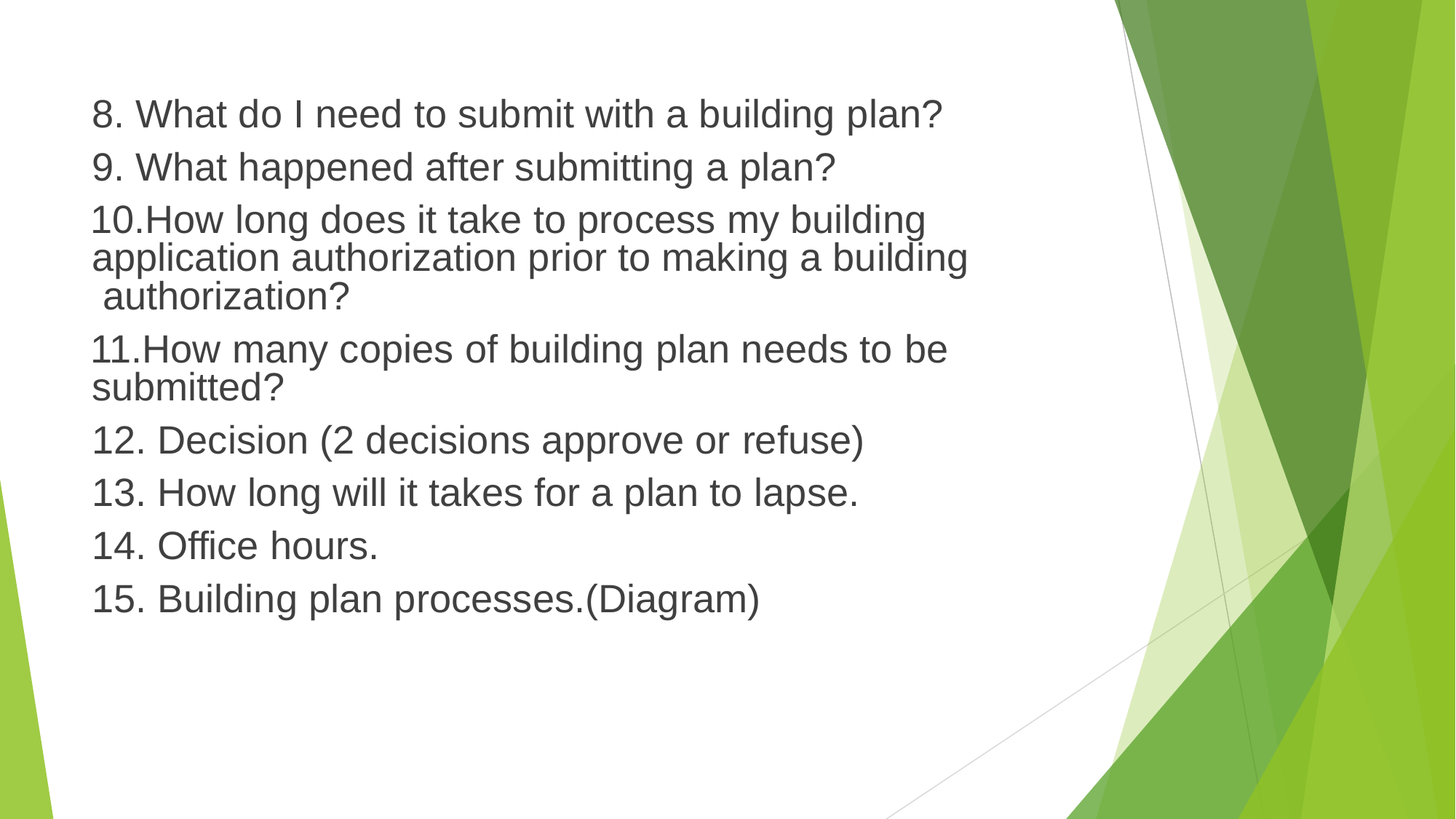

What do I need to submit with a building plan?
What happened after submitting a plan?
How long does it take to process my building  application authorization prior to making a building  authorization?
How many copies of building plan needs to be  submitted?
Decision (2 decisions approve or refuse)
How long will it takes for a plan to lapse.
Office hours.
Building plan processes.(Diagram)